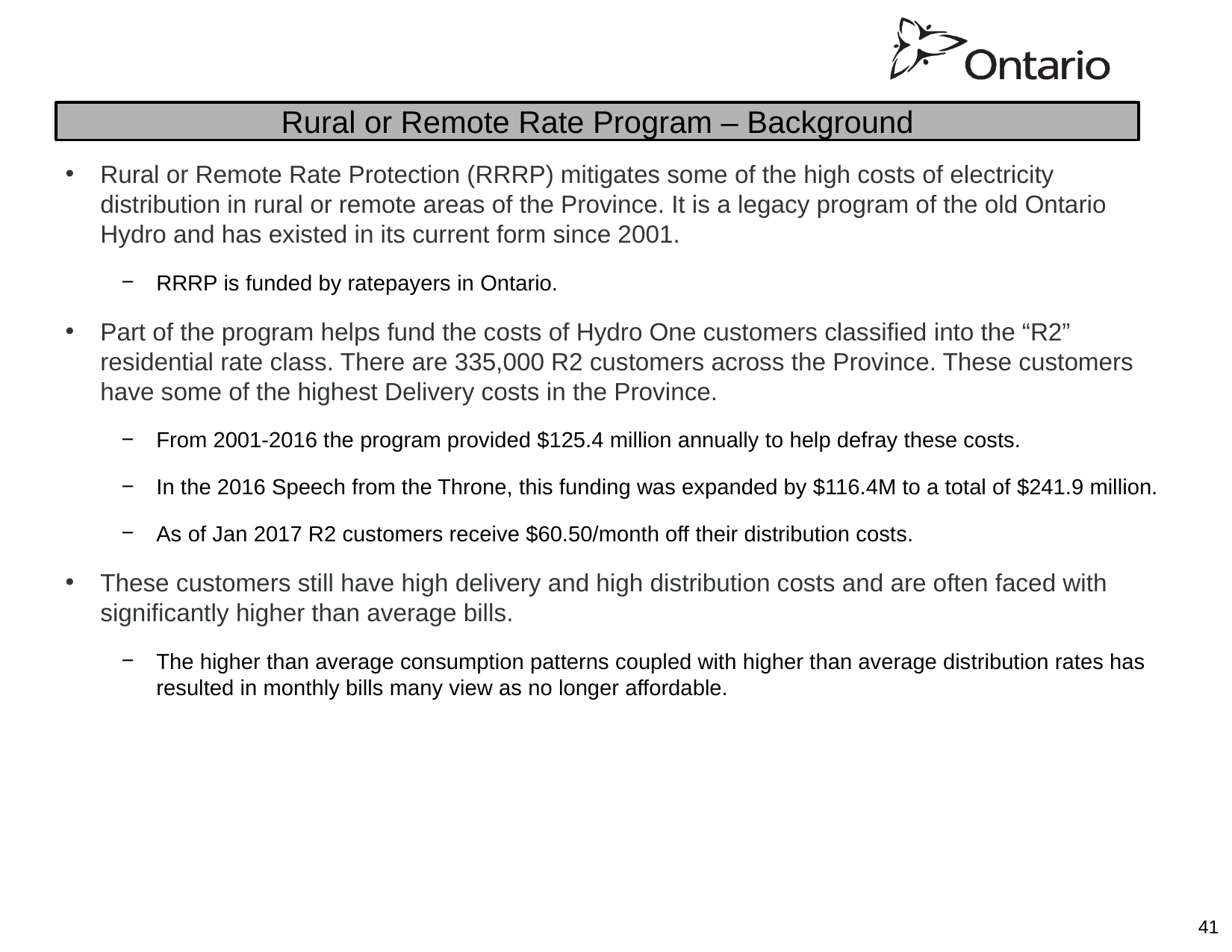

Rural or Remote Rate Program – Background
Rural or Remote Rate Protection (RRRP) mitigates some of the high costs of electricity distribution in rural or remote areas of the Province. It is a legacy program of the old Ontario Hydro and has existed in its current form since 2001.
RRRP is funded by ratepayers in Ontario.
Part of the program helps fund the costs of Hydro One customers classified into the “R2” residential rate class. There are 335,000 R2 customers across the Province. These customers have some of the highest Delivery costs in the Province.
From 2001-2016 the program provided $125.4 million annually to help defray these costs.
In the 2016 Speech from the Throne, this funding was expanded by $116.4M to a total of $241.9 million.
As of Jan 2017 R2 customers receive $60.50/month off their distribution costs.
These customers still have high delivery and high distribution costs and are often faced with significantly higher than average bills.
The higher than average consumption patterns coupled with higher than average distribution rates has resulted in monthly bills many view as no longer affordable.
41